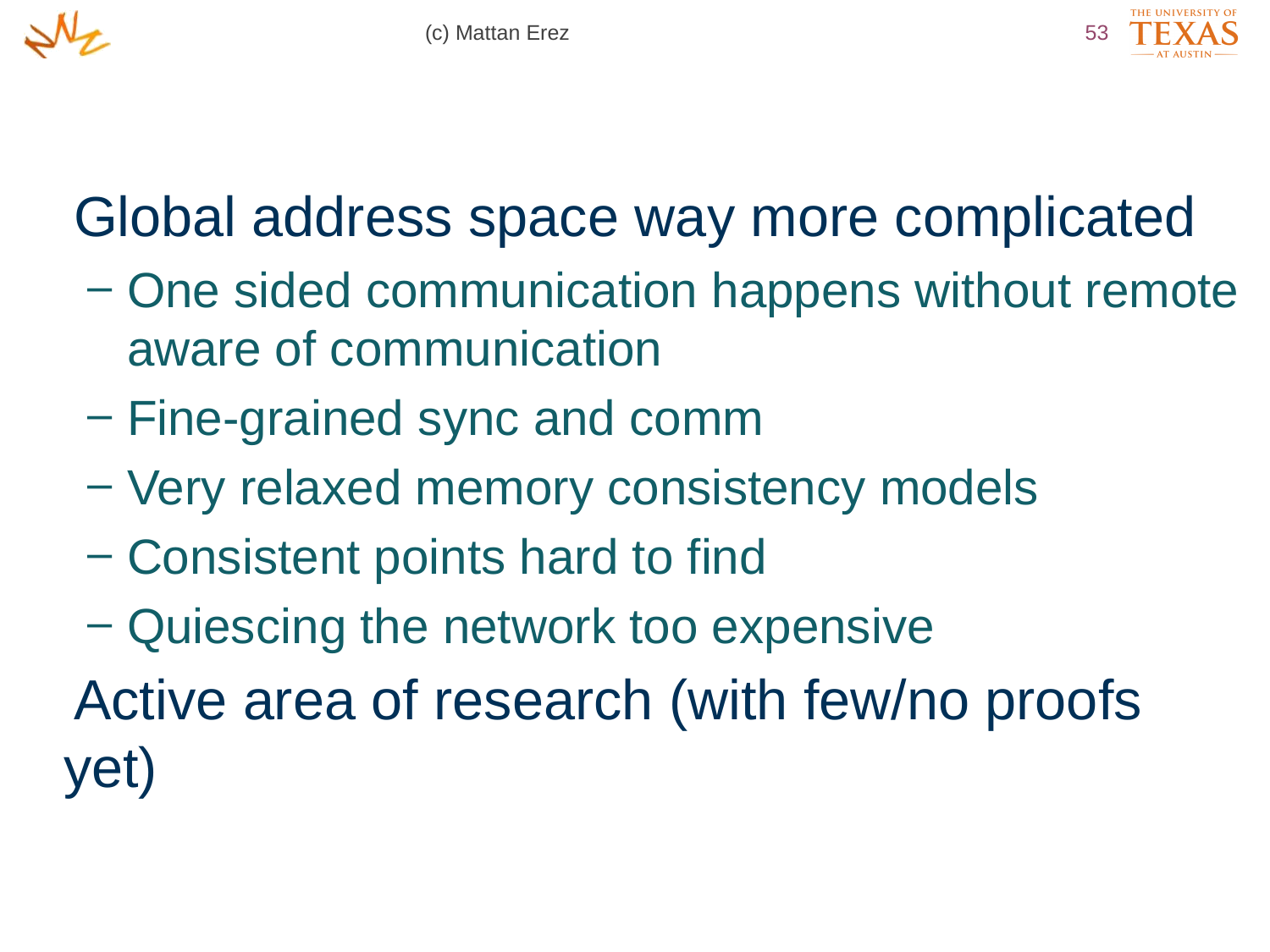

(c) Mattan Erez
53
Global address space way more complicated
One sided communication happens without remote aware of communication
Fine-grained sync and comm
Very relaxed memory consistency models
Consistent points hard to find
Quiescing the network too expensive
Active area of research (with few/no proofs yet)